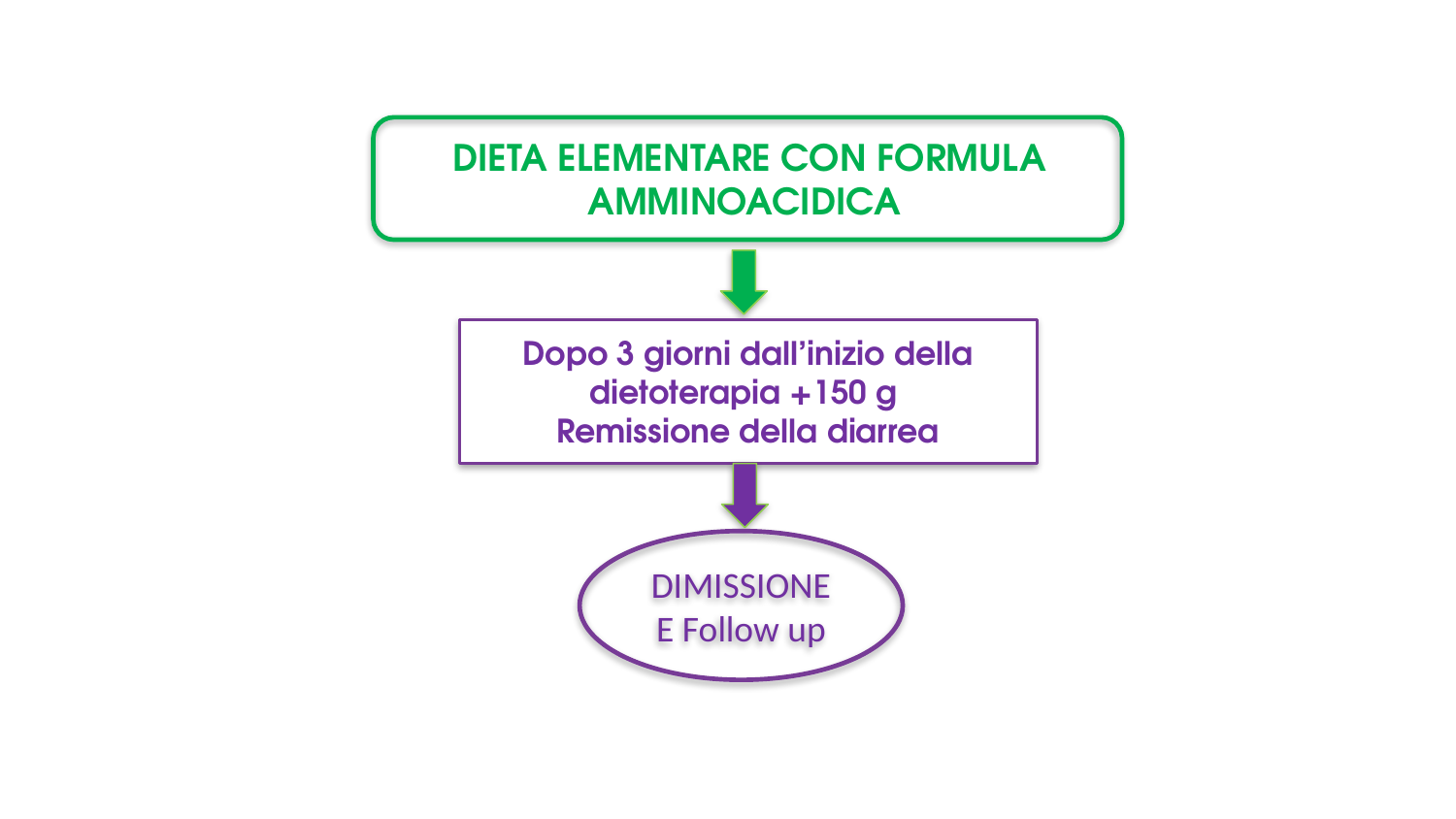

DIETA ELEMENTARE CON FORMULA AMMINOACIDICA

Dopo 3 giorni dall’inizio della dietoterapia +150 g
Remissione della diarrea

DIMISSIONE
E Follow up